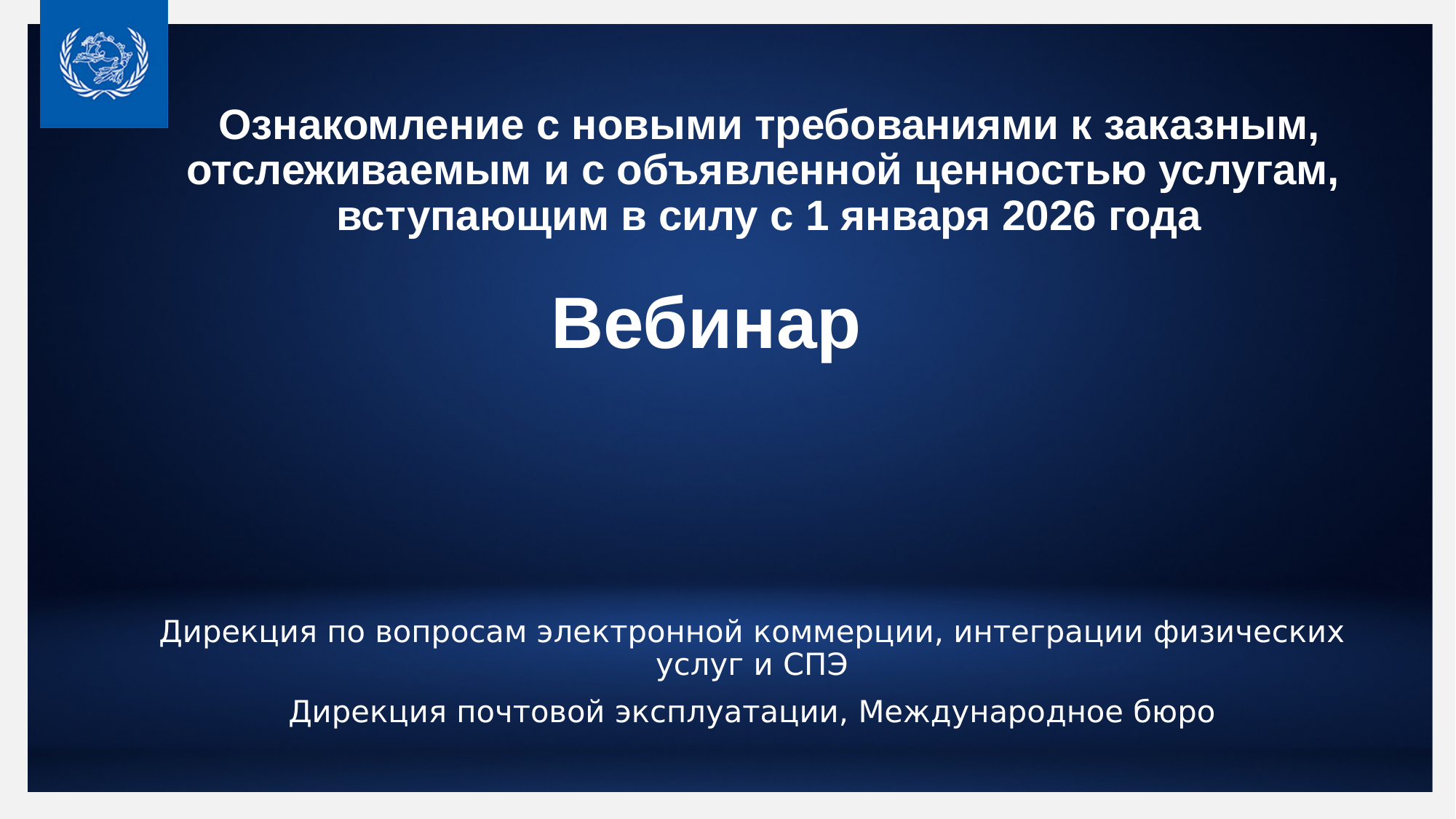

# Ознакомление с новыми требованиями к заказным, отслеживаемым и с объявленной ценностью услугам,  вступающим в силу с 1 января 2026 года Вебинар
Дирекция по вопросам электронной коммерции, интеграции физических услуг и СПЭ
Дирекция почтовой эксплуатации, Международное бюро